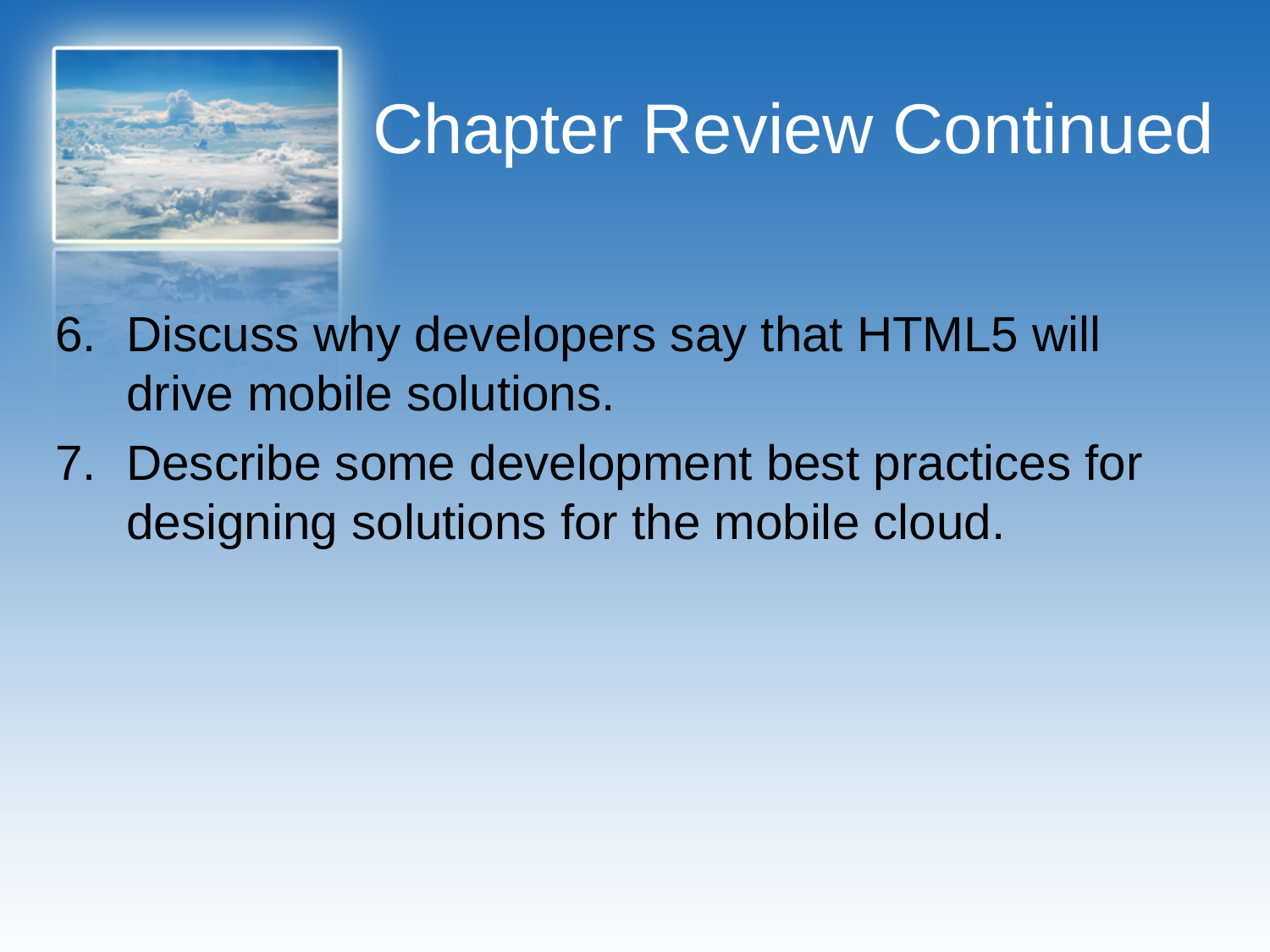

# Chapter Review Continued
Discuss why developers say that HTML5 will drive mobile solutions.
Describe some development best practices for designing solutions for the mobile cloud.